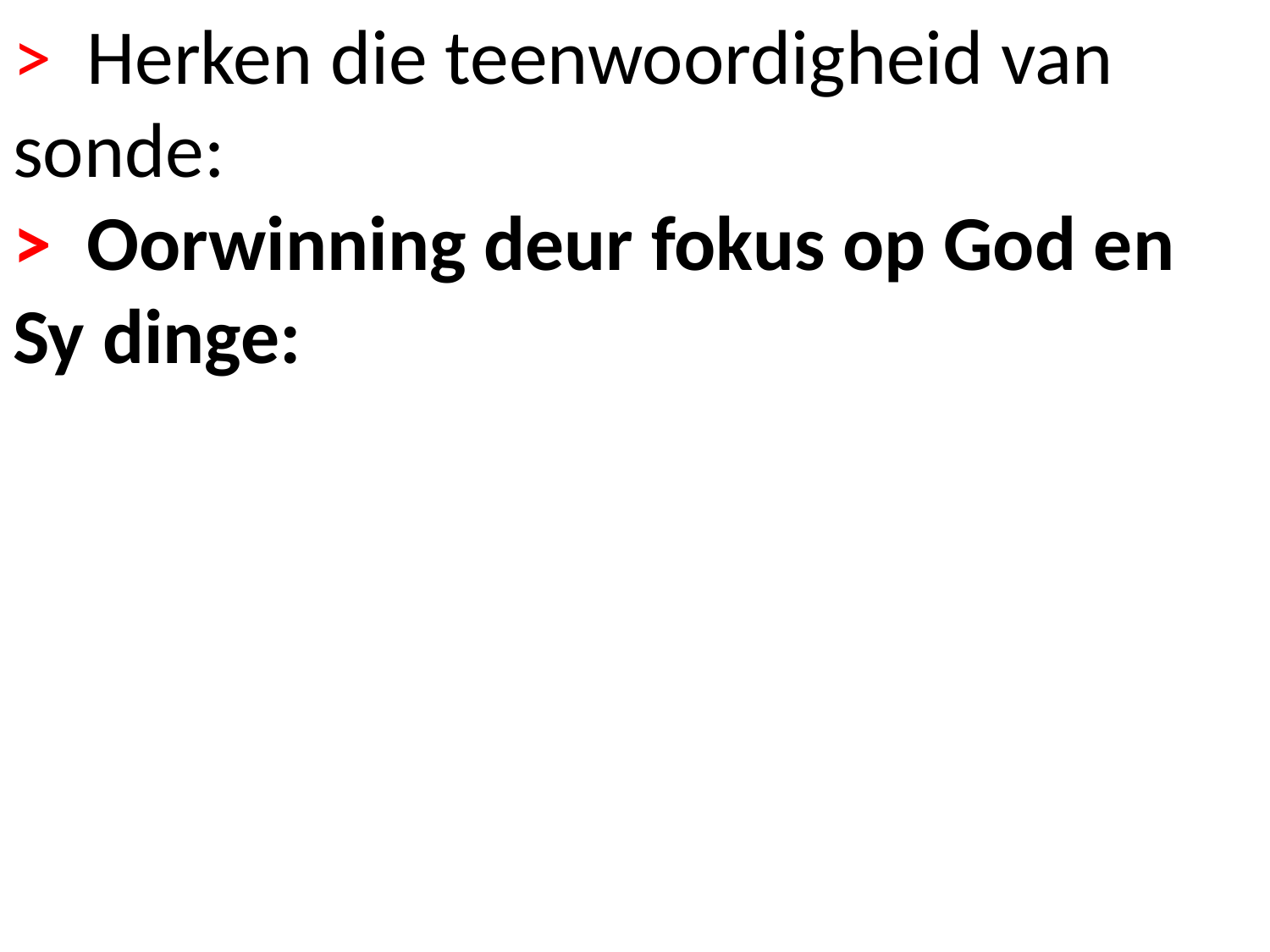

# >  Herken die teenwoordigheid van sonde: >  Oorwinning deur fokus op God en Sy dinge: